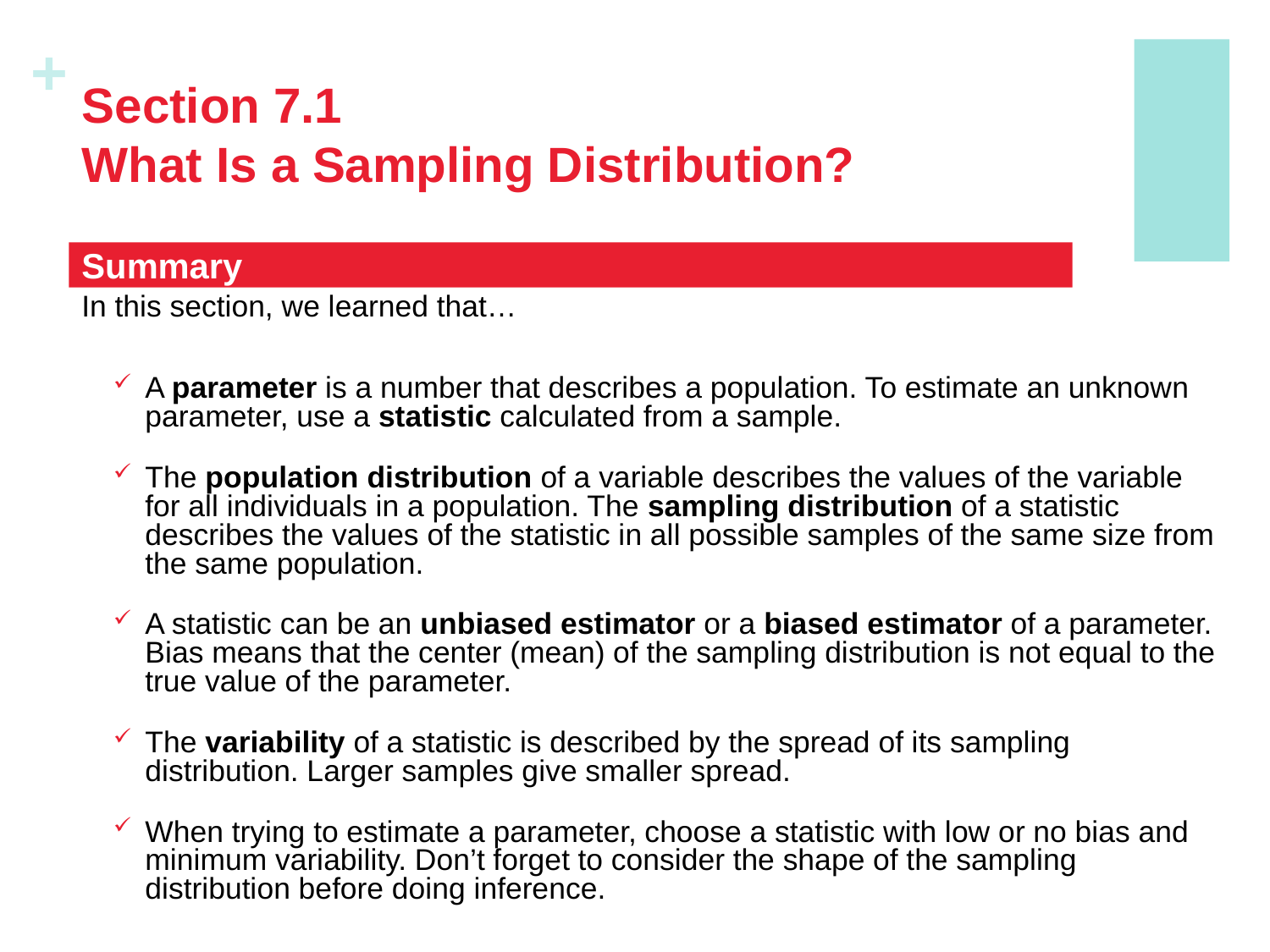

# Section 7.1 What Is a Sampling Distribution?
Summary
In this section, we learned that…
A parameter is a number that describes a population. To estimate an unknown parameter, use a statistic calculated from a sample.
The population distribution of a variable describes the values of the variable for all individuals in a population. The sampling distribution of a statistic describes the values of the statistic in all possible samples of the same size from the same population.
A statistic can be an unbiased estimator or a biased estimator of a parameter. Bias means that the center (mean) of the sampling distribution is not equal to the true value of the parameter.
The variability of a statistic is described by the spread of its sampling distribution. Larger samples give smaller spread.
When trying to estimate a parameter, choose a statistic with low or no bias and minimum variability. Don’t forget to consider the shape of the sampling distribution before doing inference.